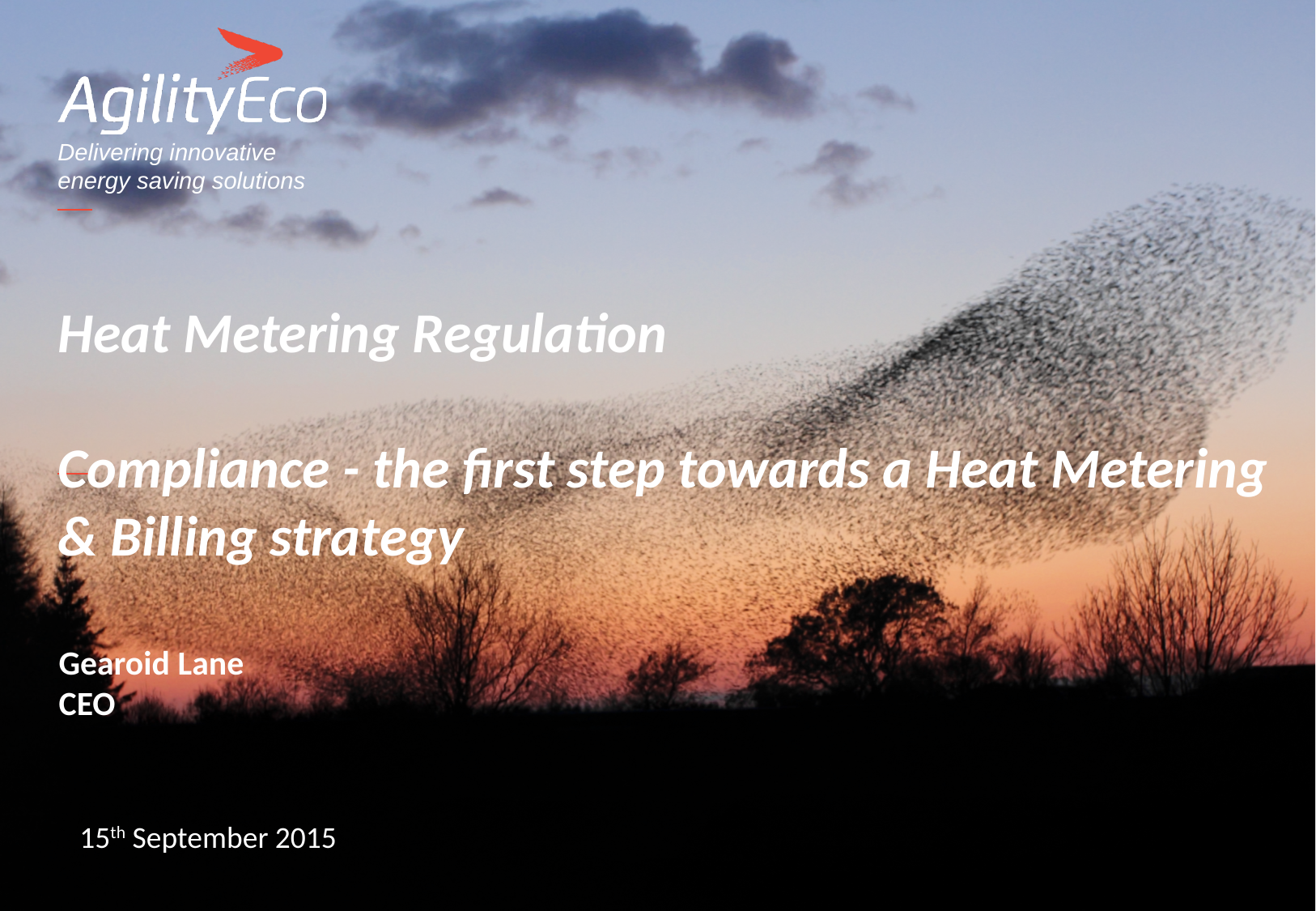

Heat Metering Regulation

Compliance - the first step towards a Heat Metering & Billing strategy

Gearoid Lane
CEO

15th September 2015